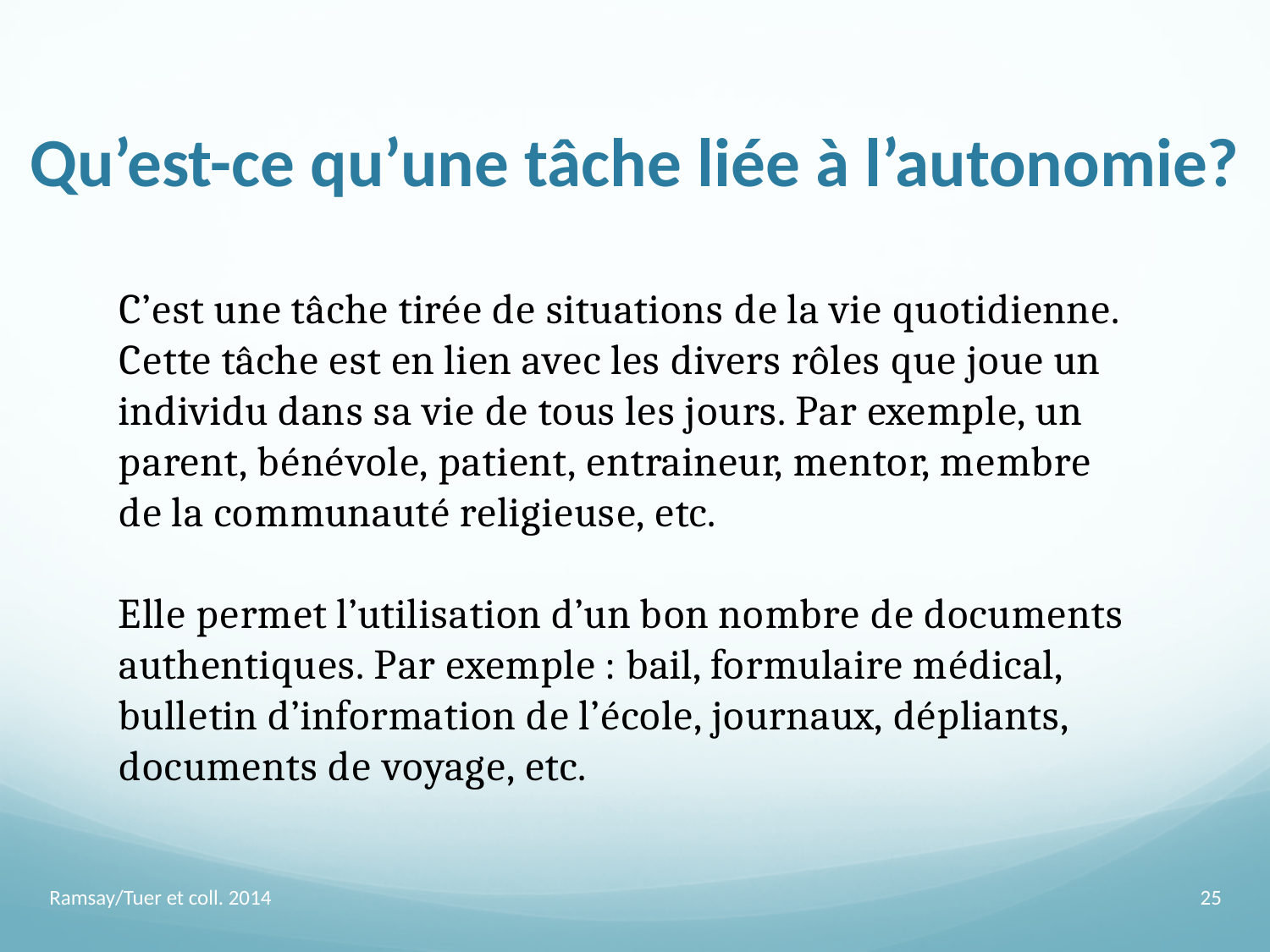

# Qu’est-ce qu’une tâche liée à l’autonomie?
C’est une tâche tirée de situations de la vie quotidienne. Cette tâche est en lien avec les divers rôles que joue un individu dans sa vie de tous les jours. Par exemple, un parent, bénévole, patient, entraineur, mentor, membre de la communauté religieuse, etc.

Elle permet l’utilisation d’un bon nombre de documents authentiques. Par exemple : bail, formulaire médical, bulletin d’information de l’école, journaux, dépliants, documents de voyage, etc.
Ramsay/Tuer et coll. 2014
25